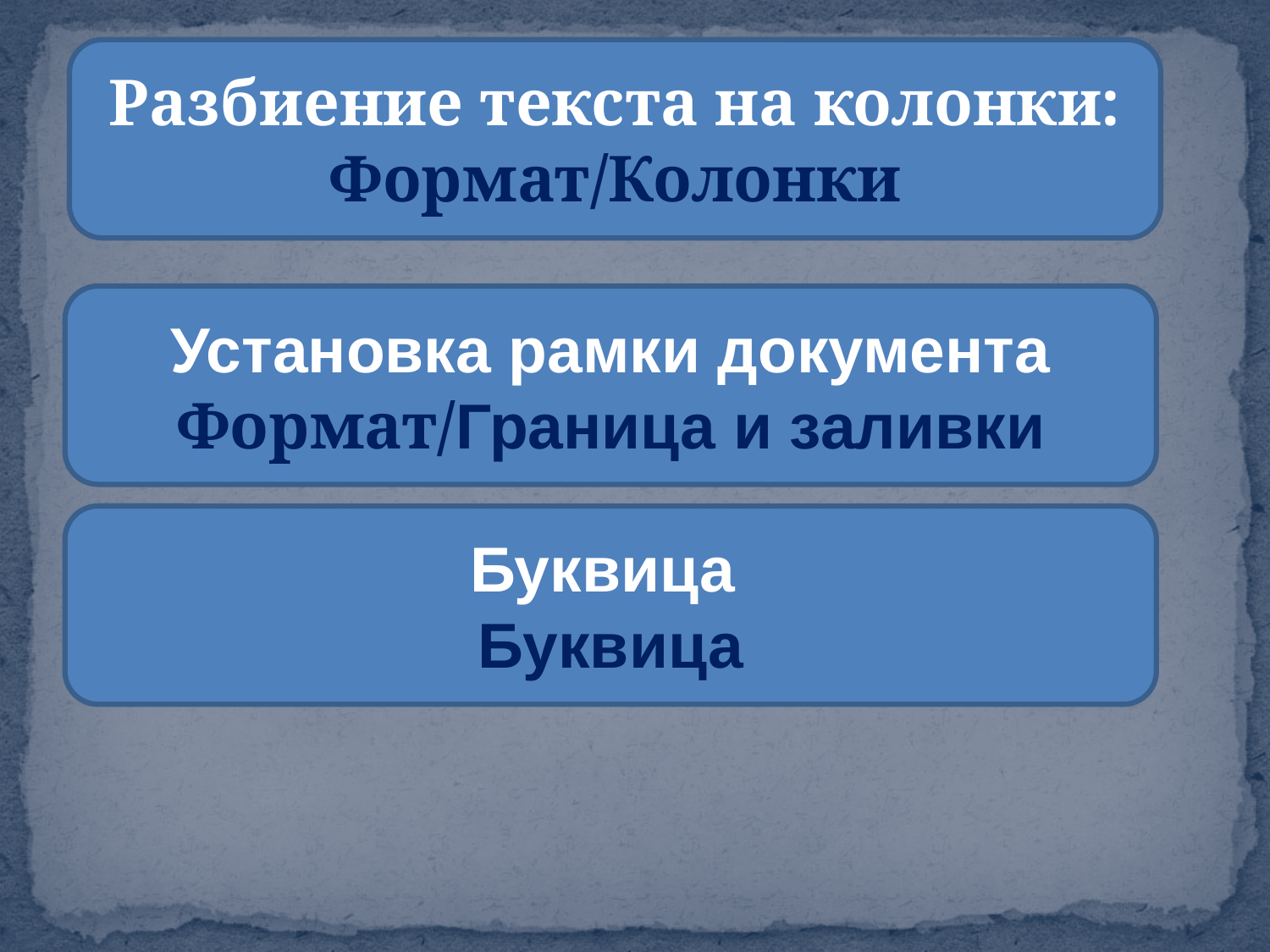

Разбиение текста на колонки: Формат/Колонки
Установка рамки документа Формат/Граница и заливки
Буквица
Буквица